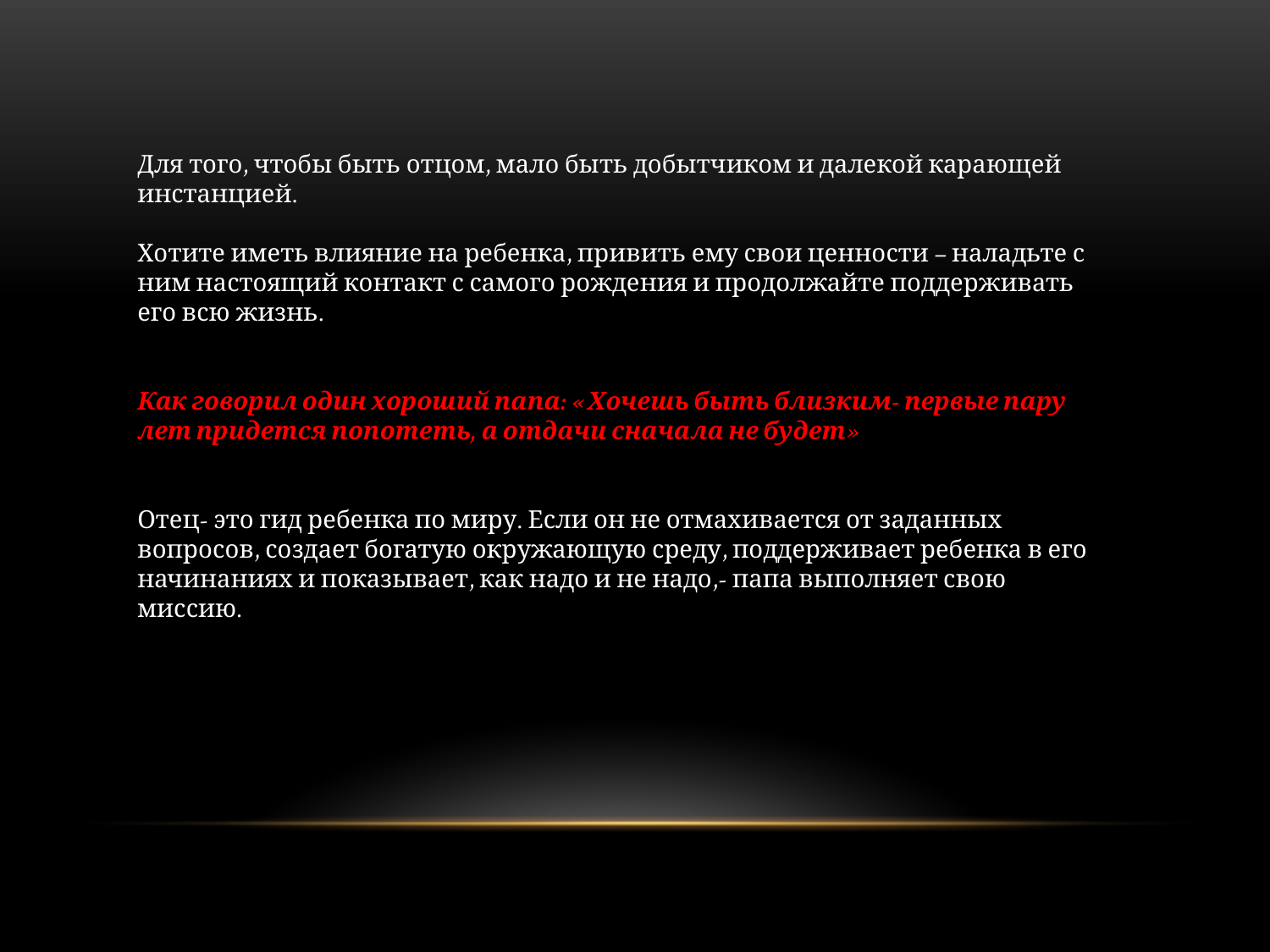

Для того, чтобы быть отцом, мало быть добытчиком и далекой карающей инстанцией.

Хотите иметь влияние на ребенка, привить ему свои ценности – наладьте с ним настоящий контакт с самого рождения и продолжайте поддерживать его всю жизнь.

Как говорил один хороший папа: « Хочешь быть близким- первые пару лет придется попотеть, а отдачи сначала не будет»

Отец- это гид ребенка по миру. Если он не отмахивается от заданных вопросов, создает богатую окружающую среду, поддерживает ребенка в его начинаниях и показывает, как надо и не надо,- папа выполняет свою миссию.